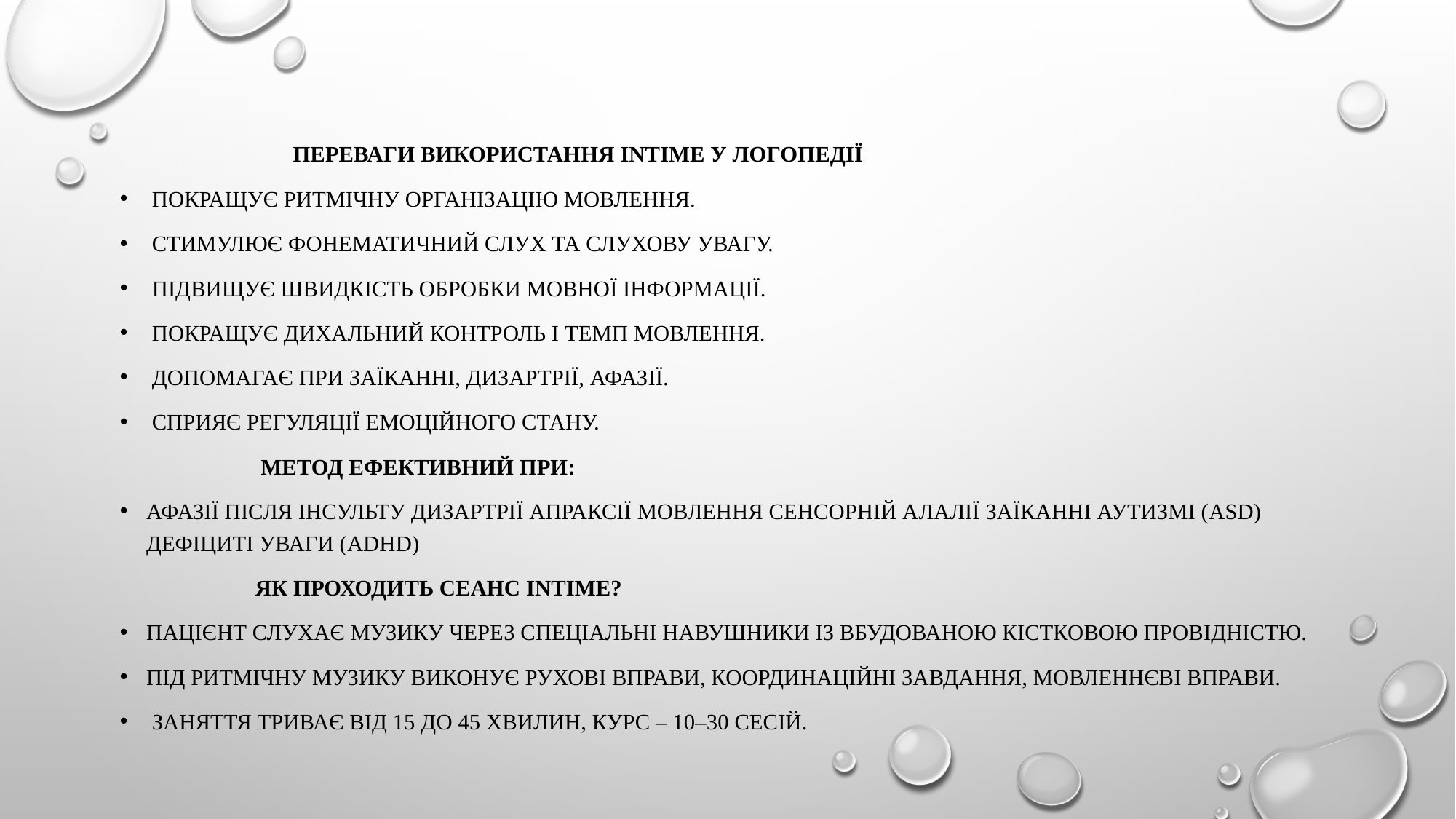

#
                         Переваги використання inTime у логопедії
 Покращує ритмічну організацію мовлення.
 Стимулює фонематичний слух та слухову увагу.
 Підвищує швидкість обробки мовної інформації.
 Покращує дихальний контроль і темп мовлення.
 Допомагає при заїканні, дизартрії, афазії.
 Сприяє регуляції емоційного стану.
                         Метод ефективний при:
Афазії після інсульту Дизартрії Апраксії мовлення Сенсорній алалії Заїканні Аутизмі (ASD) Дефіциті уваги (ADHD)
                        Як проходить сеанс inTime?
Пацієнт слухає музику через спеціальні навушники із вбудованою кістковою провідністю.
Під ритмічну музику виконує рухові вправи, координаційні завдання, мовленнєві вправи.
 Заняття триває від 15 до 45 хвилин, курс – 10–30 сесій.